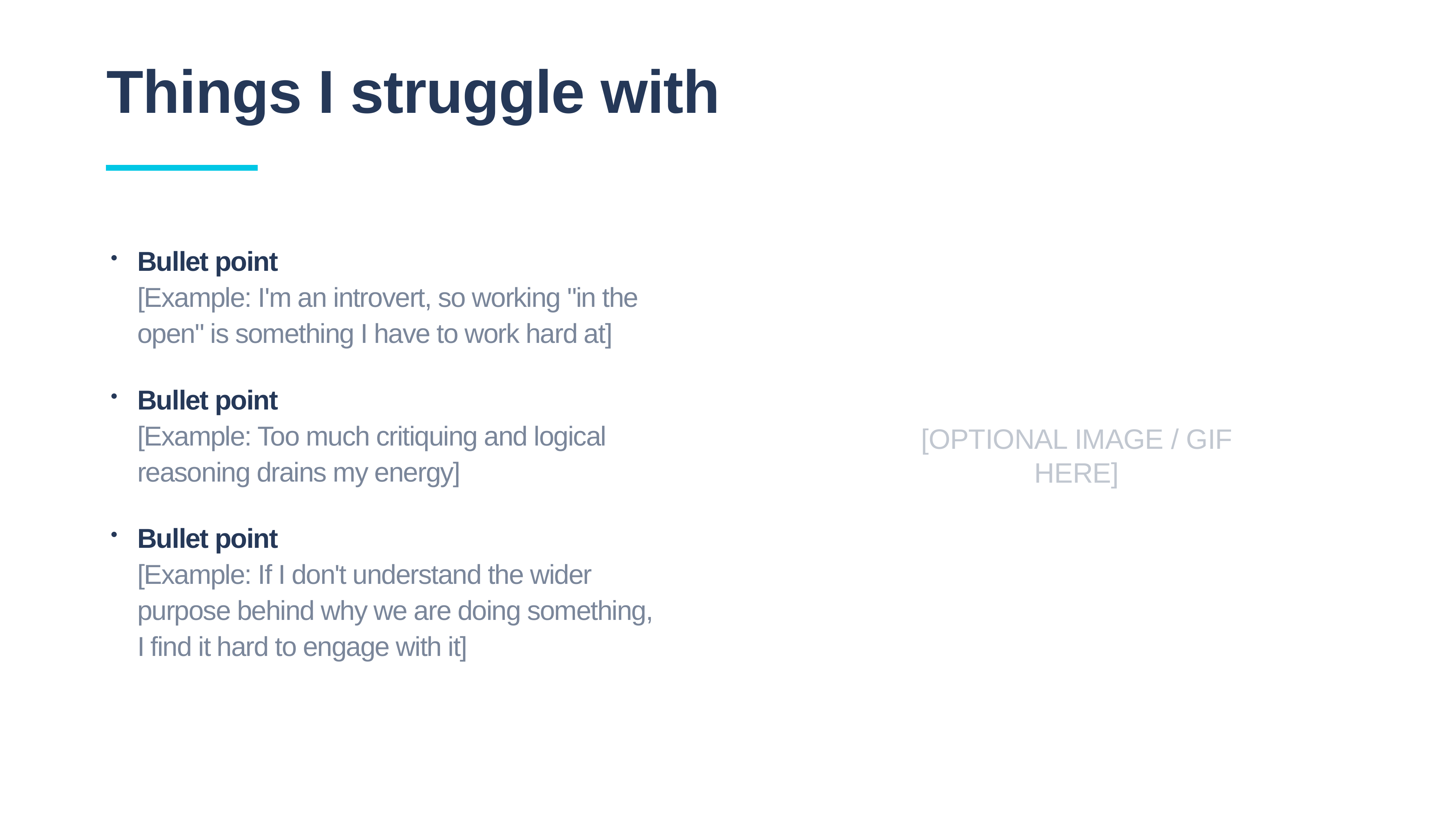

Things I struggle with

Bullet point
[Example: I'm an introvert, so working "in the open" is something I have to work hard at]
Bullet point
[Example: Too much critiquing and logical reasoning drains my energy]
Bullet point
[Example: If I don't understand the wider purpose behind why we are doing something, I find it hard to engage with it]
[OPTIONAL IMAGE / GIF HERE]